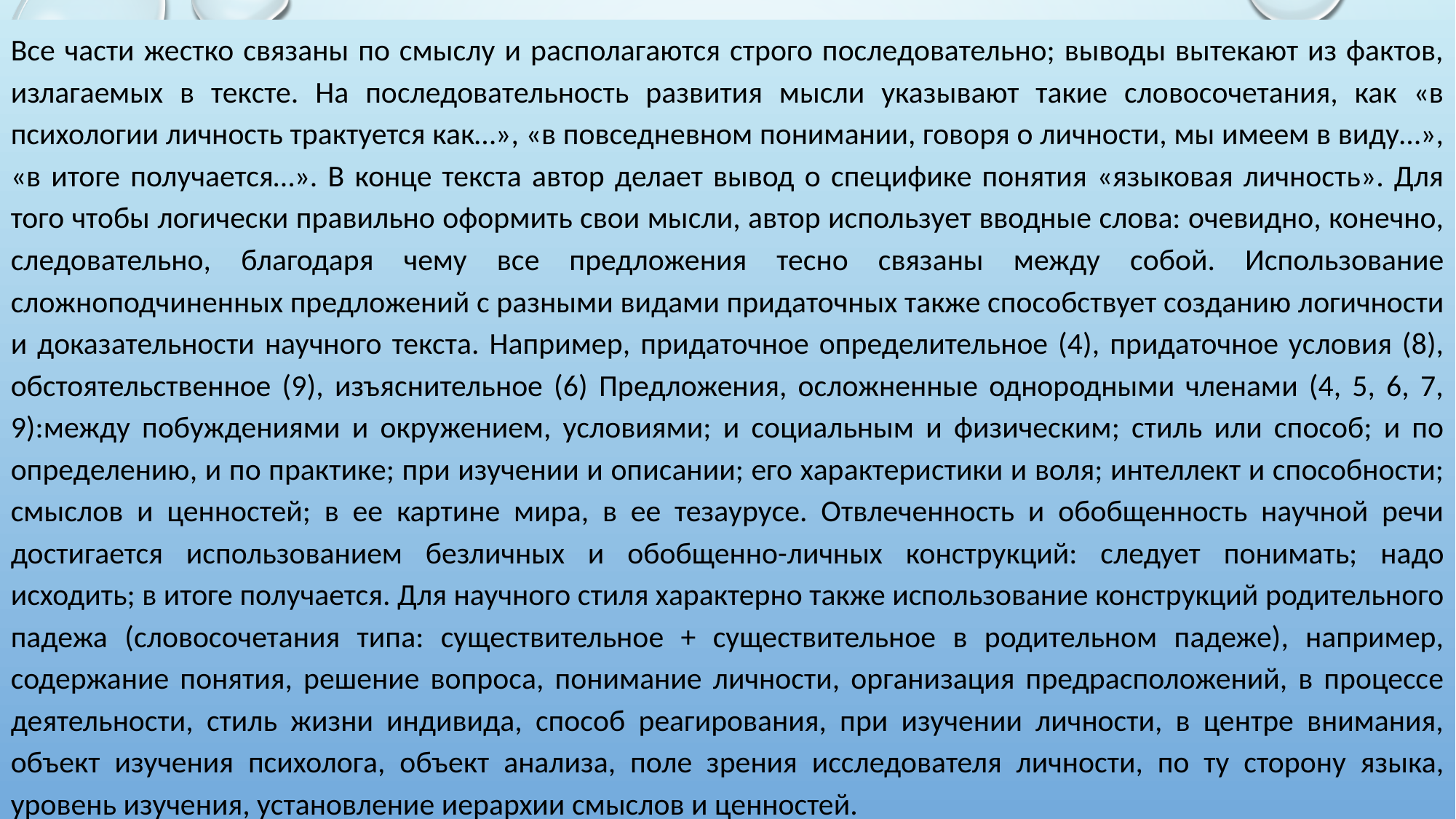

Все части жестко связаны по смыслу и располагаются строго последовательно; выводы вытекают из фактов, излагаемых в тексте. На последовательность развития мысли указывают такие словосочетания, как «в психологии личность трактуется как…», «в повседневном понимании, говоря о личности, мы имеем в виду…», «в итоге получается…». В конце текста автор делает вывод о специфике понятия «языковая личность». Для того чтобы логически правильно оформить свои мысли, автор использует вводные слова: очевидно, конечно, следовательно, благодаря чему все предложения тесно связаны между собой. Использование сложноподчиненных предложений с разными видами придаточных также способствует созданию логичности и доказательности научного текста. Например, придаточное определительное (4), придаточное условия (8), обстоятельственное (9), изъяснительное (6) Предложения, осложненные однородными членами (4, 5, 6, 7, 9):между побуждениями и окружением, условиями; и социальным и физическим; стиль или способ; и по определению, и по практике; при изучении и описании; его характеристики и воля; интеллект и способности; смыслов и ценностей; в ее картине мира, в ее тезаурусе. Отвлеченность и обобщенность научной речи достигается использованием безличных и обобщенно-личных конструкций: следует понимать; надо исходить; в итоге получается. Для научного стиля характерно также использование конструкций родительного падежа (словосочетания типа: существительное + существительное в родительном падеже), например, содержание понятия, решение вопроса, понимание личности, организация предрасположений, в процессе деятельности, стиль жизни индивида, способ реагирования, при изучении личности, в центре внимания, объект изучения психолога, объект анализа, поле зрения исследователя личности, по ту сторону языка, уровень изучения, установление иерархии смыслов и ценностей.